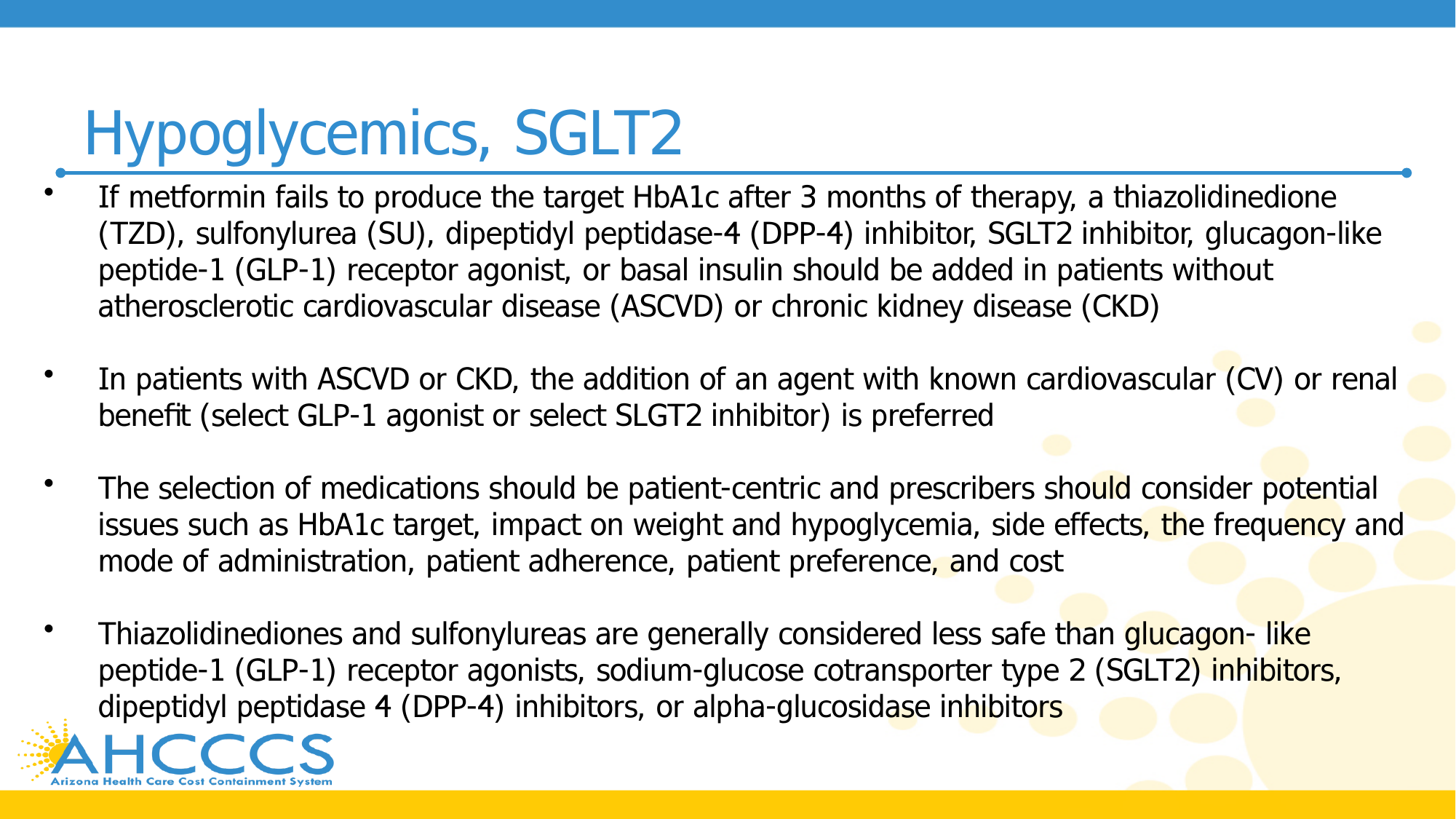

# Hypoglycemics, SGLT2
If metformin fails to produce the target HbA1c after 3 months of therapy, a thiazolidinedione (TZD), sulfonylurea (SU), dipeptidyl peptidase-4 (DPP-4) inhibitor, SGLT2 inhibitor, glucagon-like peptide-1 (GLP-1) receptor agonist, or basal insulin should be added in patients without atherosclerotic cardiovascular disease (ASCVD) or chronic kidney disease (CKD)

In patients with ASCVD or CKD, the addition of an agent with known cardiovascular (CV) or renal benefit (select GLP-1 agonist or select SLGT2 inhibitor) is preferred

The selection of medications should be patient-centric and prescribers should consider potential issues such as HbA1c target, impact on weight and hypoglycemia, side effects, the frequency and mode of administration, patient adherence, patient preference, and cost

Thiazolidinediones and sulfonylureas are generally considered less safe than glucagon- like peptide-1 (GLP-1) receptor agonists, sodium-glucose cotransporter type 2 (SGLT2) inhibitors, dipeptidyl peptidase 4 (DPP-4) inhibitors, or alpha-glucosidase inhibitors